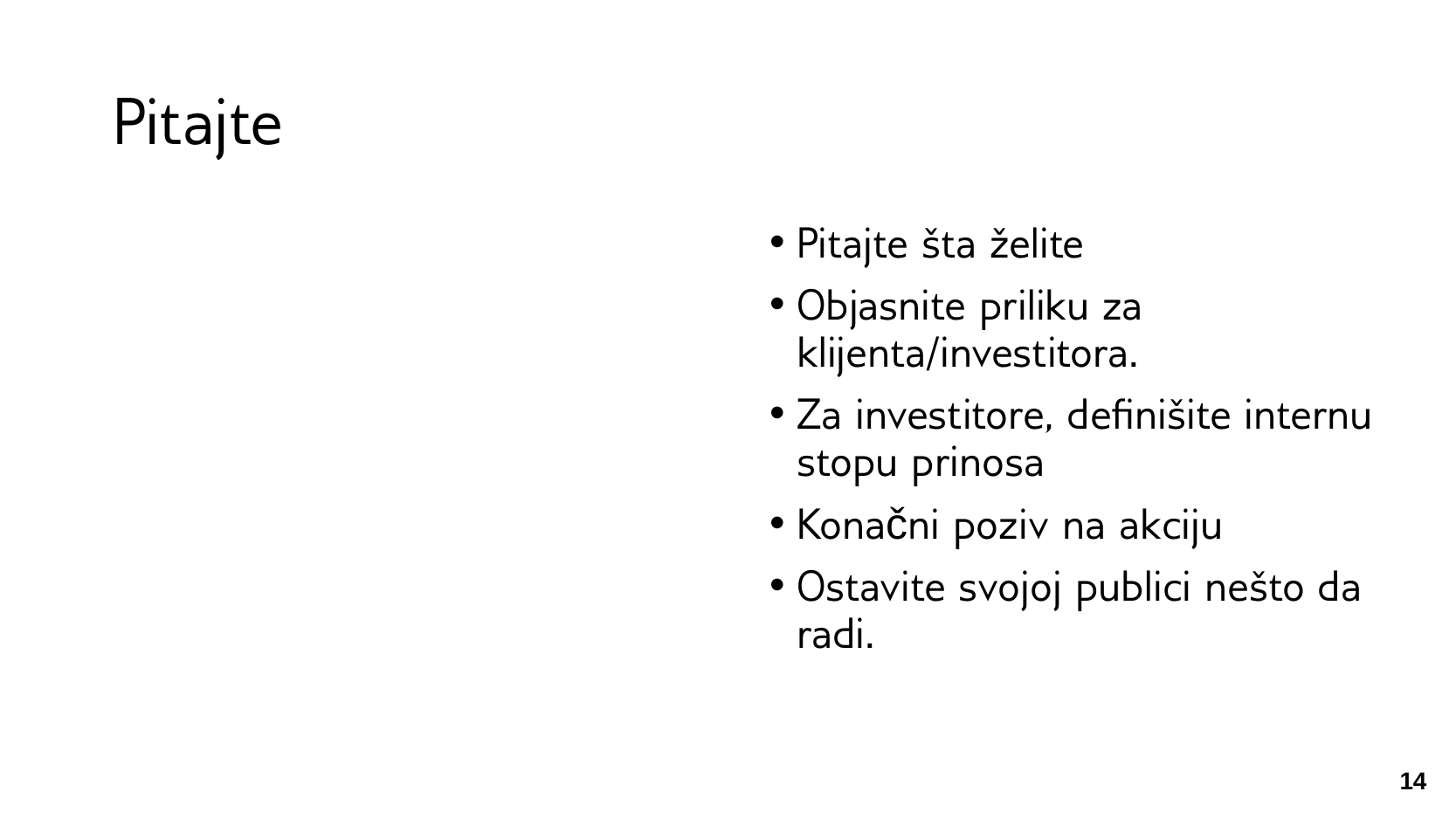

# Pitajte

Pitajte šta želite
Objasnite priliku za klijenta/investitora.
Za investitore, definišite internu stopu prinosa
Konačni poziv na akciju
Ostavite svojoj publici nešto da radi.